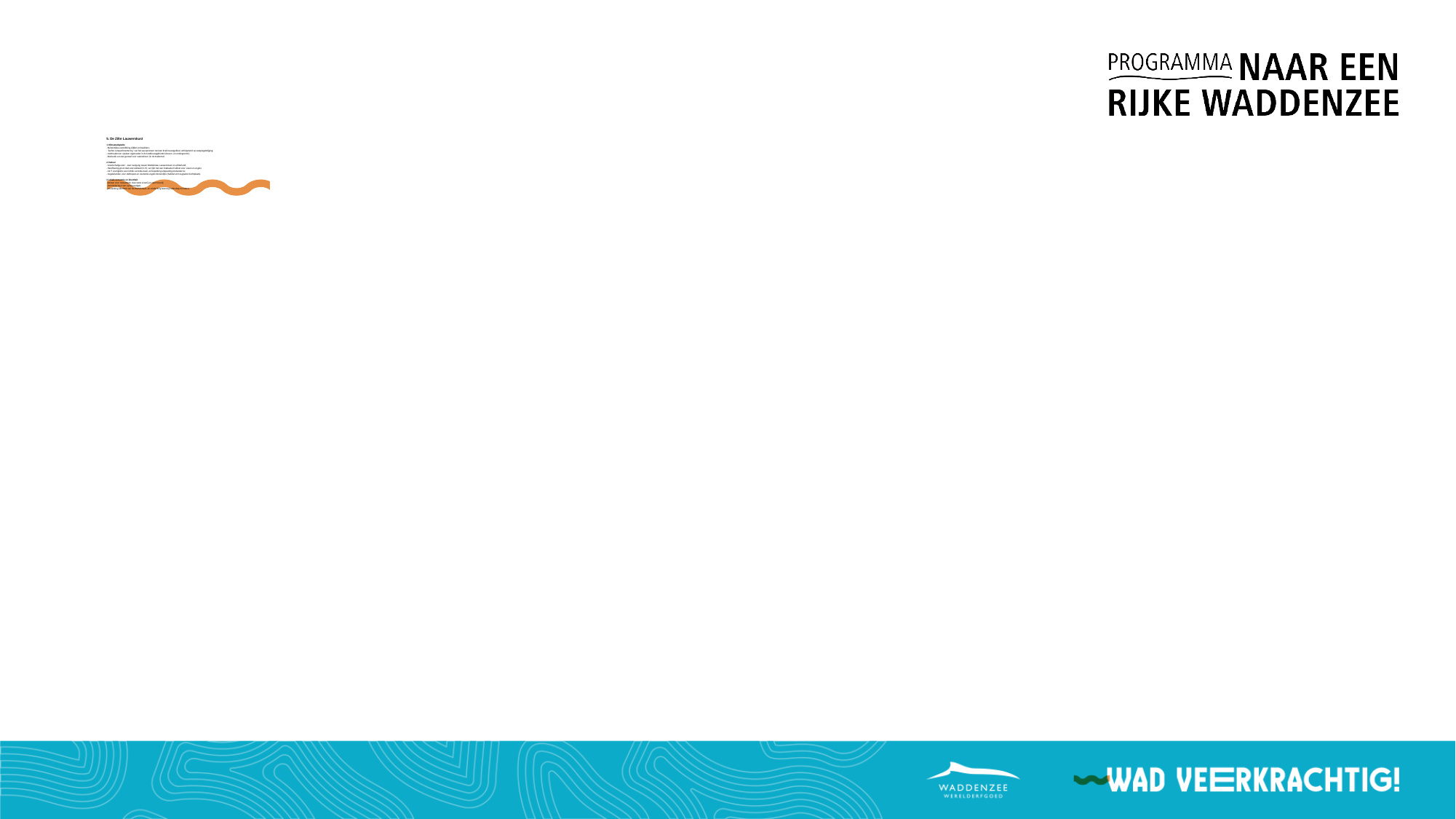

# 5. De Zilte Lauwerskust 1. Klimaatadaptatie - Buitendijkse aanslibbing slikken en kwelders; - ‘Zachte compartimentering’ van het Lauwersmeer met een brak tussengebied, anticiperend op zeespiegelstijging; - Vasthouden en opslaan regenwater in de landbouwgebieden (boven- en ondergronds); - Realisatie van een gemaal voor waterafvoer (in de toekomst). 2. Natuur - Grootschalige zoet – zout overgang tussen Waddenzee, Lauwersmeer en achterland; - Handhaving groot deel zoet wetland (2/3), verrijkt met een brakwater habitat voor vissen en vogels; - 24/7 vismigratie voor intrek van trekvissen, en beperking uitspoeling zoetwatervis; - Vogeleilanden voor steltlopers en visetende vogels binnendijks (habitat en hoogwatervluchtplaats). 3. Lokale economie en identiteit - Kansen voor mosselteelt, duurzame visserij en sportvisserij; - Vermindering risico op blauwalgen; - Versterking identiteit van de Waddenkust, en versterking beleving landschap en natuur.